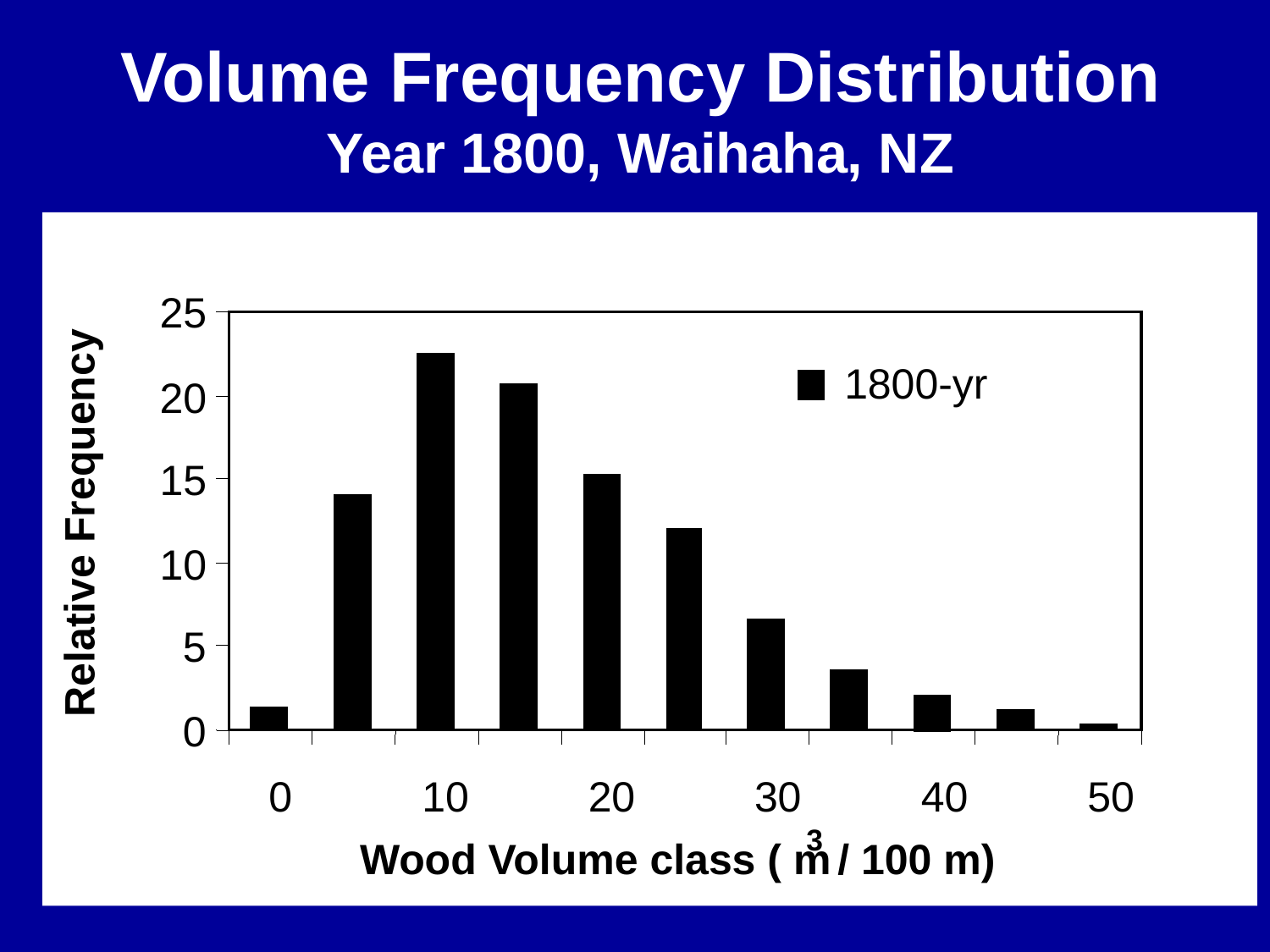

# Volume Frequency Distribution Year 1800, Waihaha, NZ

25

1800-yr
20

15

Relative Frequency

10

5

0

0
10
20
30
40
50
3
Wood Volume class ( m
 / 100 m)